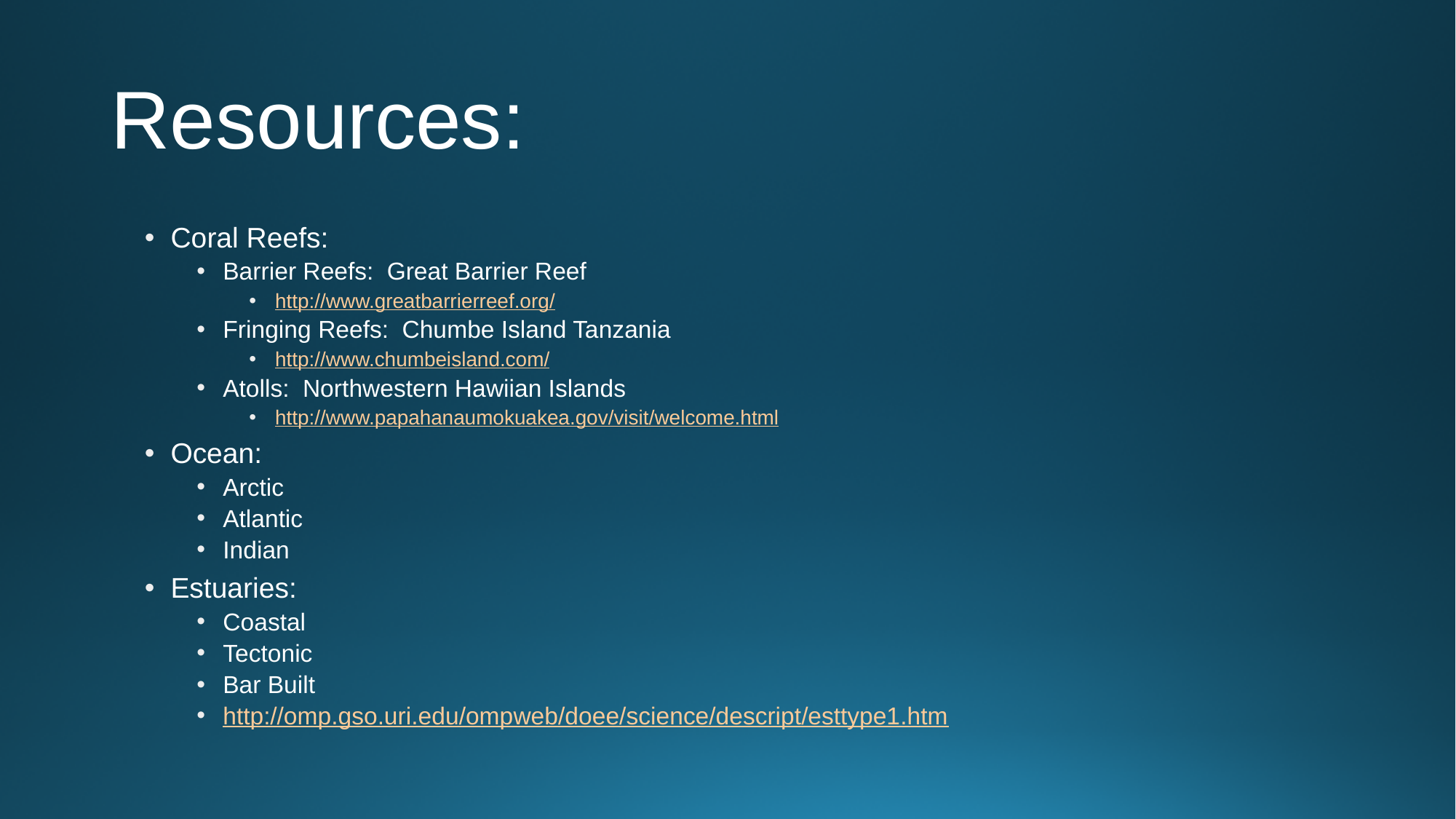

# Resources:
Coral Reefs:
Barrier Reefs:  Great Barrier Reef
http://www.greatbarrierreef.org/
Fringing Reefs:  Chumbe Island Tanzania
http://www.chumbeisland.com/
Atolls:  Northwestern Hawiian Islands
http://www.papahanaumokuakea.gov/visit/welcome.html
Ocean:
Arctic
Atlantic
Indian
Estuaries:
Coastal
Tectonic
Bar Built
http://omp.gso.uri.edu/ompweb/doee/science/descript/esttype1.htm